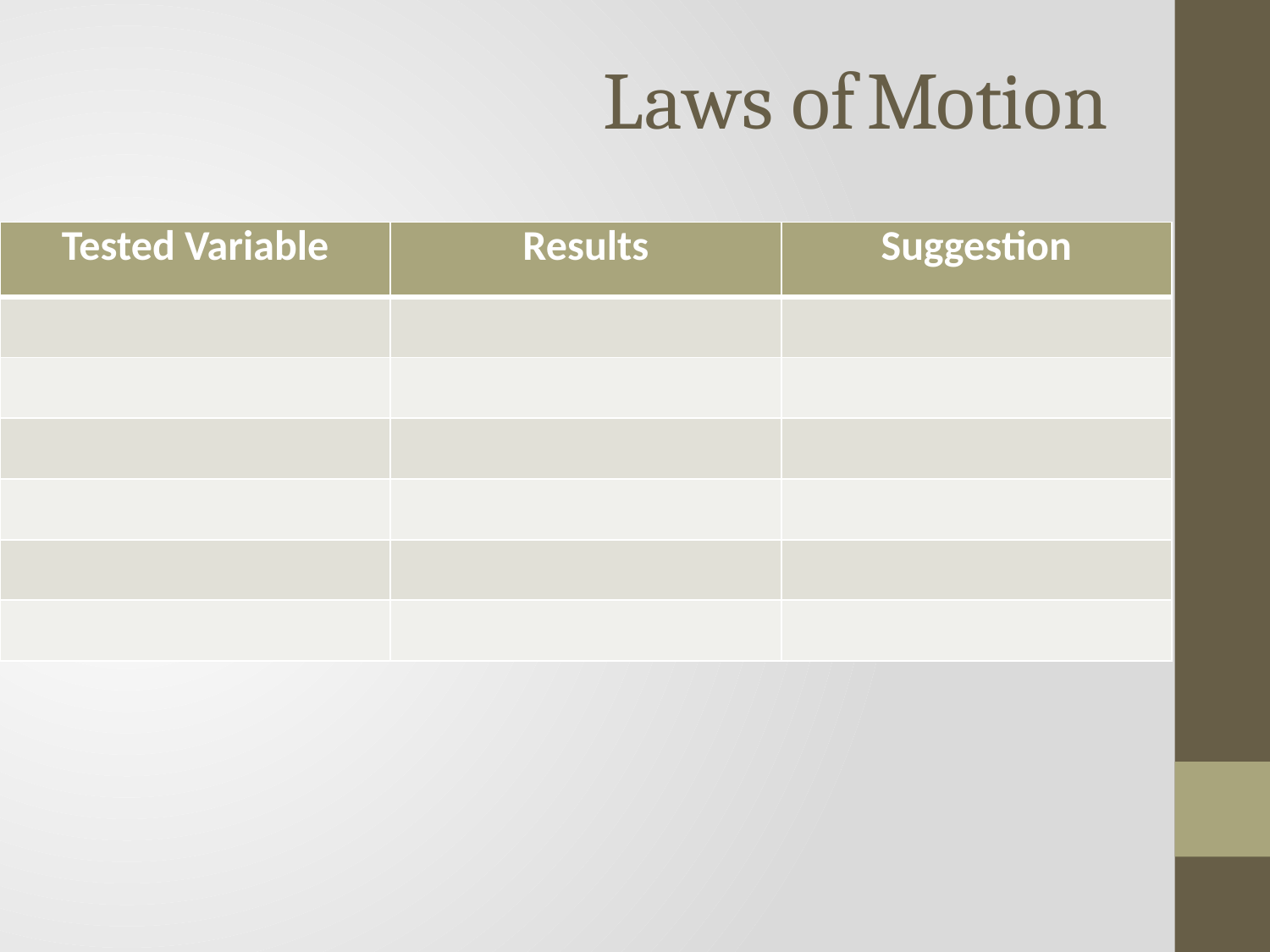

# Laws of Motion
| Tested Variable | Results | Suggestion |
| --- | --- | --- |
|  |  |  |
|  |  |  |
|  |  |  |
|  |  |  |
|  |  |  |
|  |  |  |